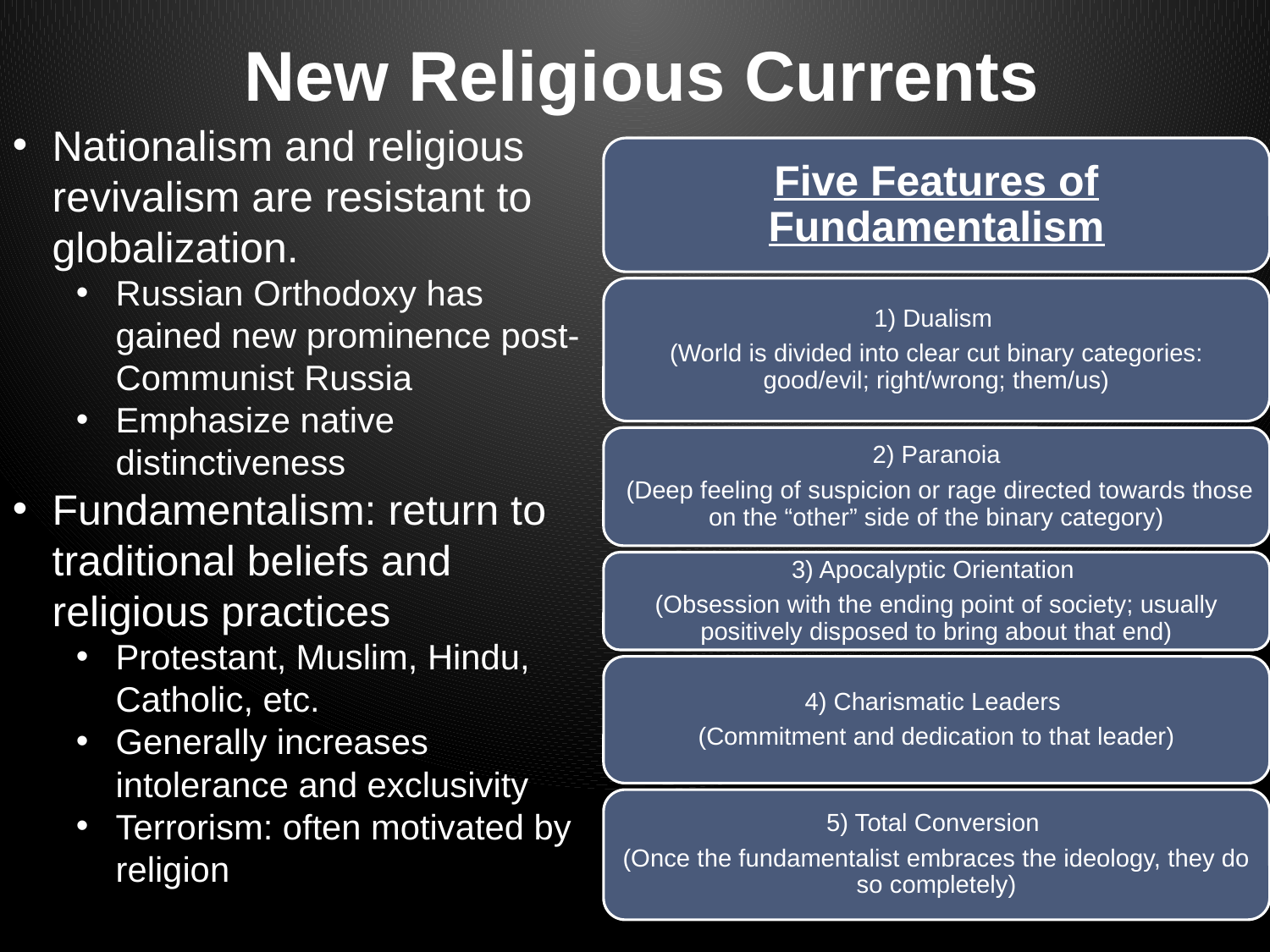

# New Religious Currents
Nationalism and religious revivalism are resistant to globalization.
Russian Orthodoxy has gained new prominence post-Communist Russia
Emphasize native distinctiveness
Fundamentalism: return to traditional beliefs and religious practices
Protestant, Muslim, Hindu, Catholic, etc.
Generally increases intolerance and exclusivity
Terrorism: often motivated by religion
Five Features of Fundamentalism
1) Dualism
(World is divided into clear cut binary categories: good/evil; right/wrong; them/us)
2) Paranoia
 (Deep feeling of suspicion or rage directed towards those on the “other” side of the binary category)
3) Apocalyptic Orientation
(Obsession with the ending point of society; usually positively disposed to bring about that end)
4) Charismatic Leaders
(Commitment and dedication to that leader)
5) Total Conversion
(Once the fundamentalist embraces the ideology, they do so completely)